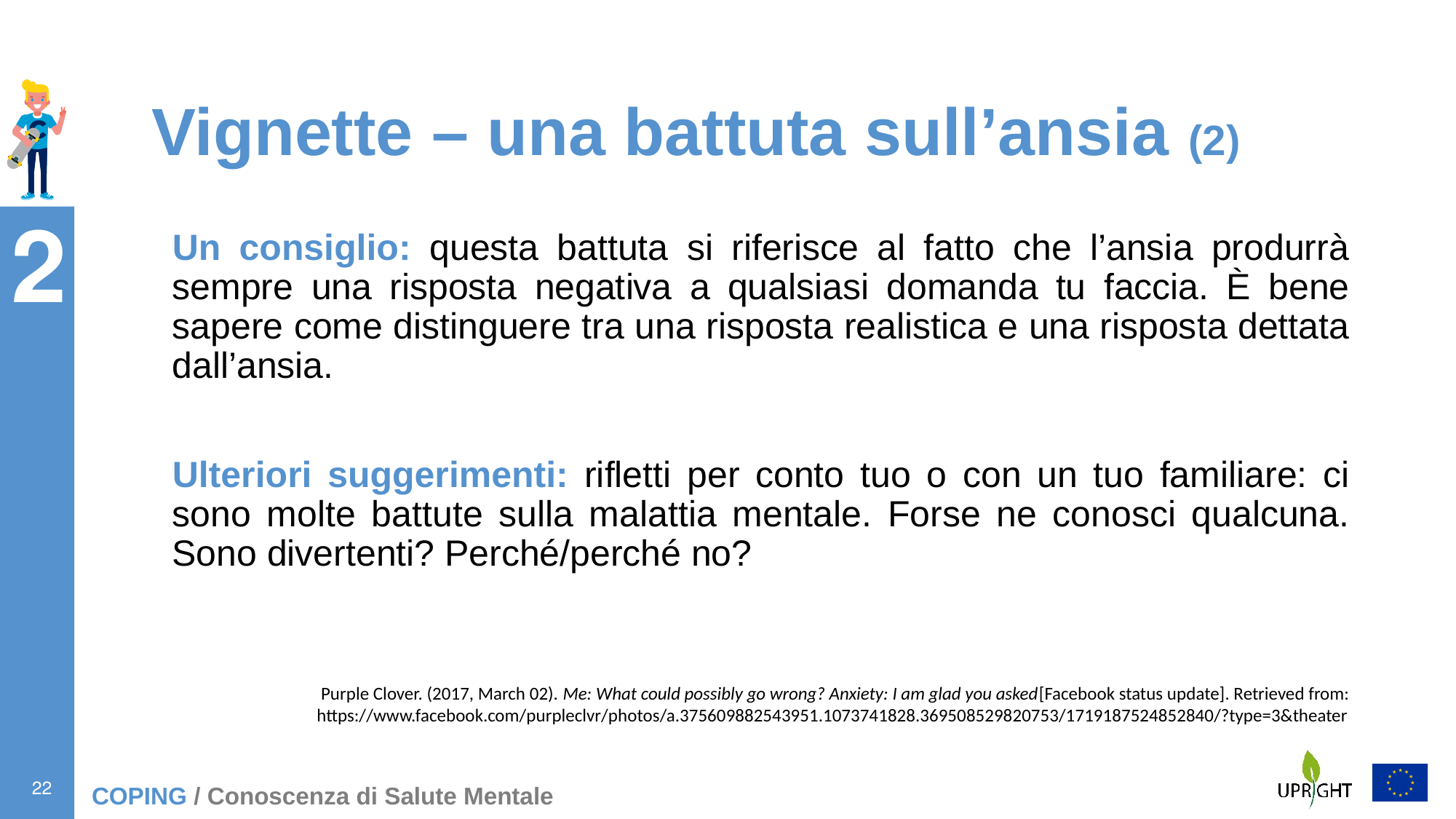

# Vignette – una battuta sull’ansia (2)
Un consiglio: questa battuta si riferisce al fatto che l’ansia produrrà sempre una risposta negativa a qualsiasi domanda tu faccia. È bene sapere come distinguere tra una risposta realistica e una risposta dettata dall’ansia.

Ulteriori suggerimenti: rifletti per conto tuo o con un tuo familiare: ci sono molte battute sulla malattia mentale. Forse ne conosci qualcuna. Sono divertenti? Perché/perché no?
Purple Clover. (2017, March 02). Me: What could possibly go wrong? Anxiety: I am glad you asked[Facebook status update]. Retrieved from: https://www.facebook.com/purpleclvr/photos/a.375609882543951.1073741828.369508529820753/1719187524852840/?type=3&theater
COPING / Conoscenza di Salute Mentale